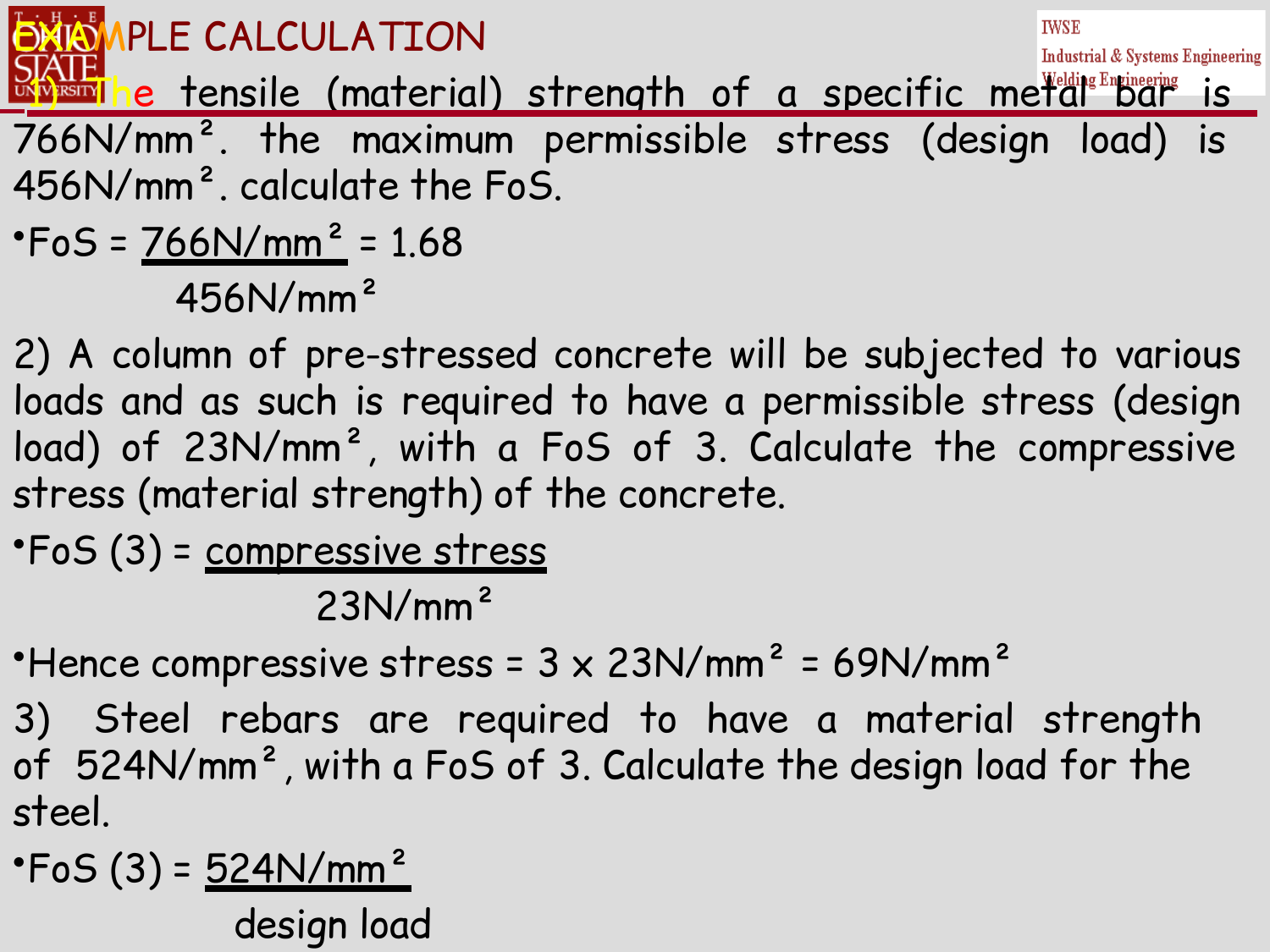

EXAMPLE CALCULATION
 1) The tensile (material) strength of a specific metal bar is  766N/mm². the maximum permissible stress (design load) is  456N/mm². calculate the FoS.
FoS = 766N/mm² = 1.68
456N/mm²
2) A column of pre-stressed concrete will be subjected to various  loads and as such is required to have a permissible stress (design  load) of 23N/mm², with a FoS of 3. Calculate the compressive  stress (material strength) of the concrete.
FoS (3) = compressive stress
23N/mm²
Hence compressive stress = 3 x 23N/mm² = 69N/mm²
3)	Steel	rebars	are	required	to	have	a	material	strength	of  524N/mm², with a FoS of 3. Calculate the design load for the steel.
FoS (3) = 524N/mm²
design load
Hence design load = 524N/mm²÷ 3 = 174.7N/mm²